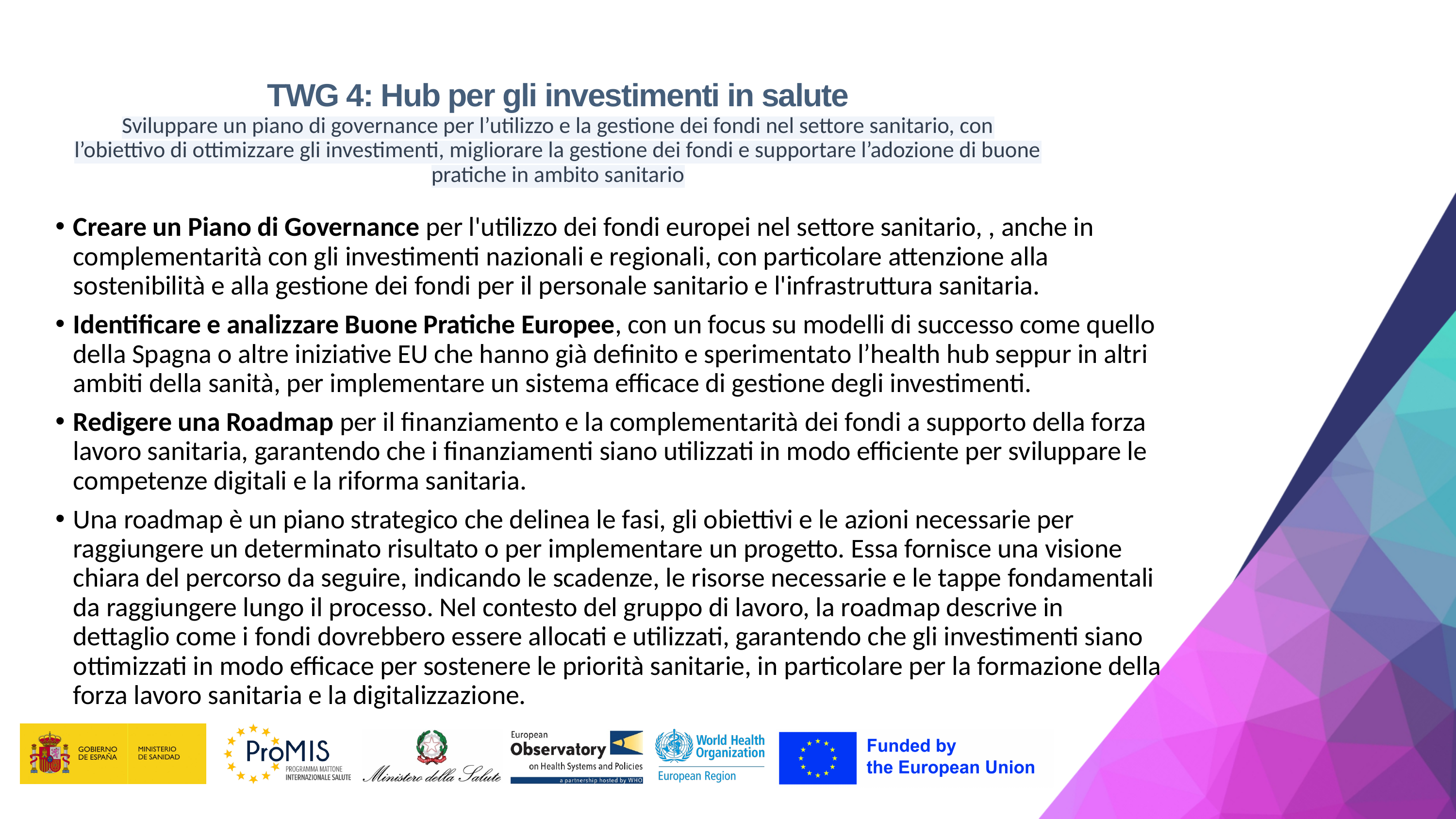

TWG 4: Hub per gli investimenti in salute
Sviluppare un piano di governance per l’utilizzo e la gestione dei fondi nel settore sanitario, con l’obiettivo di ottimizzare gli investimenti, migliorare la gestione dei fondi e supportare l’adozione di buone pratiche in ambito sanitario
Creare un Piano di Governance per l'utilizzo dei fondi europei nel settore sanitario, , anche in complementarità con gli investimenti nazionali e regionali, con particolare attenzione alla sostenibilità e alla gestione dei fondi per il personale sanitario e l'infrastruttura sanitaria.
Identificare e analizzare Buone Pratiche Europee, con un focus su modelli di successo come quello della Spagna o altre iniziative EU che hanno già definito e sperimentato l’health hub seppur in altri ambiti della sanità, per implementare un sistema efficace di gestione degli investimenti.
Redigere una Roadmap per il finanziamento e la complementarità dei fondi a supporto della forza lavoro sanitaria, garantendo che i finanziamenti siano utilizzati in modo efficiente per sviluppare le competenze digitali e la riforma sanitaria.
Una roadmap è un piano strategico che delinea le fasi, gli obiettivi e le azioni necessarie per raggiungere un determinato risultato o per implementare un progetto. Essa fornisce una visione chiara del percorso da seguire, indicando le scadenze, le risorse necessarie e le tappe fondamentali da raggiungere lungo il processo. Nel contesto del gruppo di lavoro, la roadmap descrive in dettaglio come i fondi dovrebbero essere allocati e utilizzati, garantendo che gli investimenti siano ottimizzati in modo efficace per sostenere le priorità sanitarie, in particolare per la formazione della forza lavoro sanitaria e la digitalizzazione.